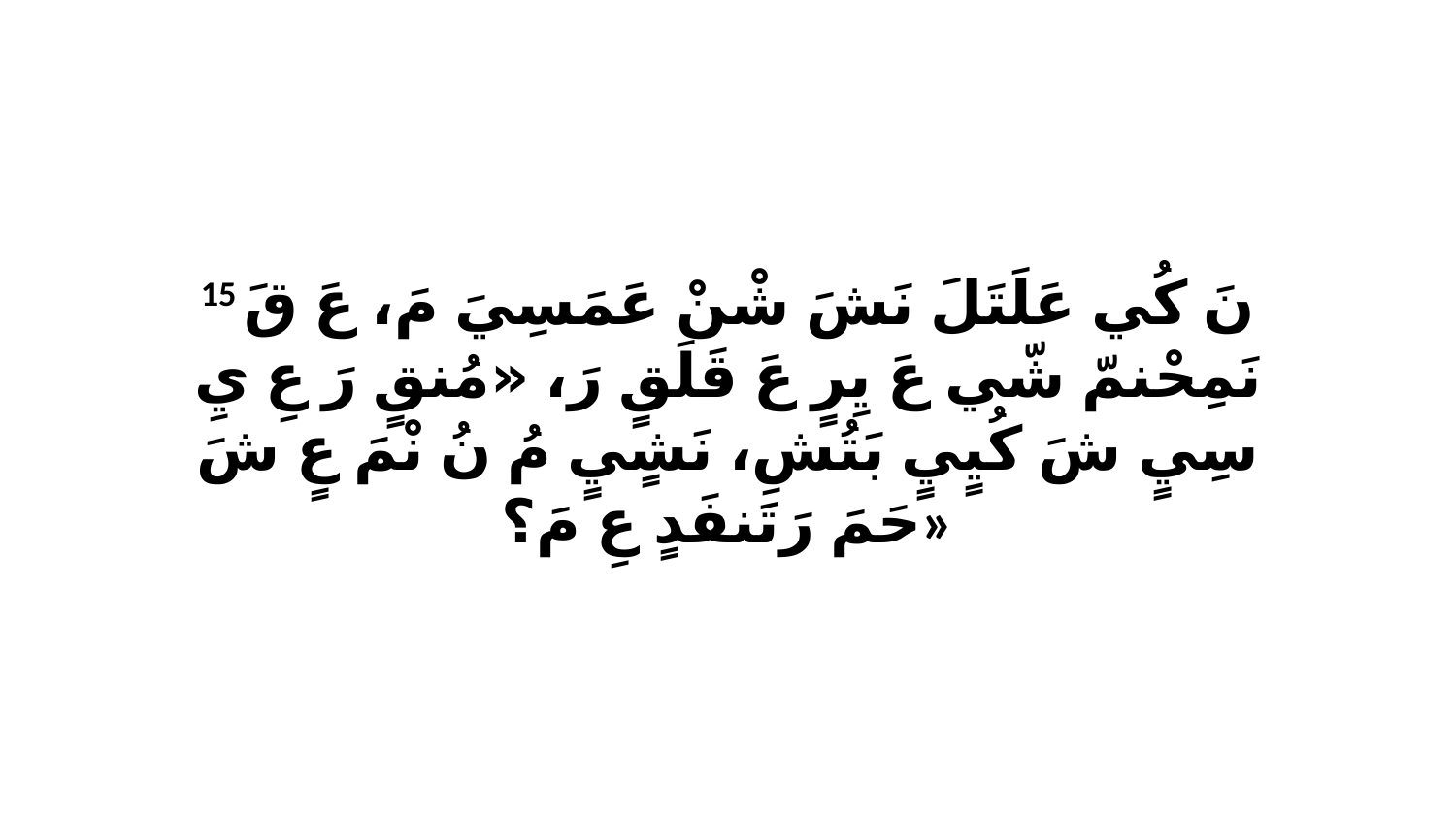

15 نَ كُي عَلَتَلَ نَشَ شْنْ عَمَسِيَ مَ، عَ قَ نَمِحْنمّ شّي عَ يِرٍ عَ قَلَقٍ رَ، «مُنقٍ رَ عِ يِ سِيٍ شَ كُيٍيٍ بَتُشِ، نَشٍيٍ مُ نُ نْمَ عٍ شَ حَمَ رَتَنفَدٍ عِ مَ؟»